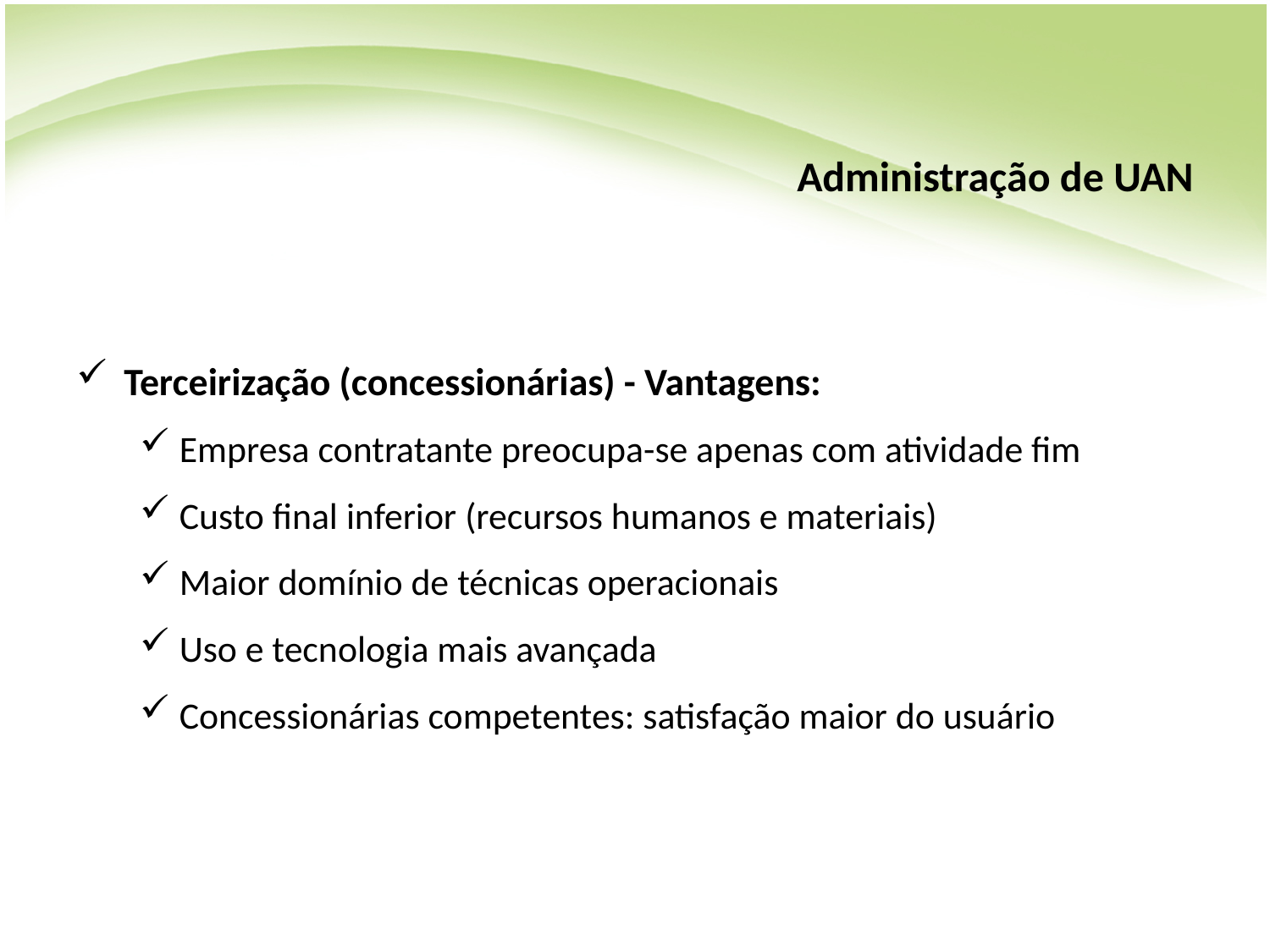

# Administração de UAN
Terceirização (concessionárias) - Vantagens:
Empresa contratante preocupa-se apenas com atividade fim
Custo final inferior (recursos humanos e materiais)
Maior domínio de técnicas operacionais
Uso e tecnologia mais avançada
Concessionárias competentes: satisfação maior do usuário